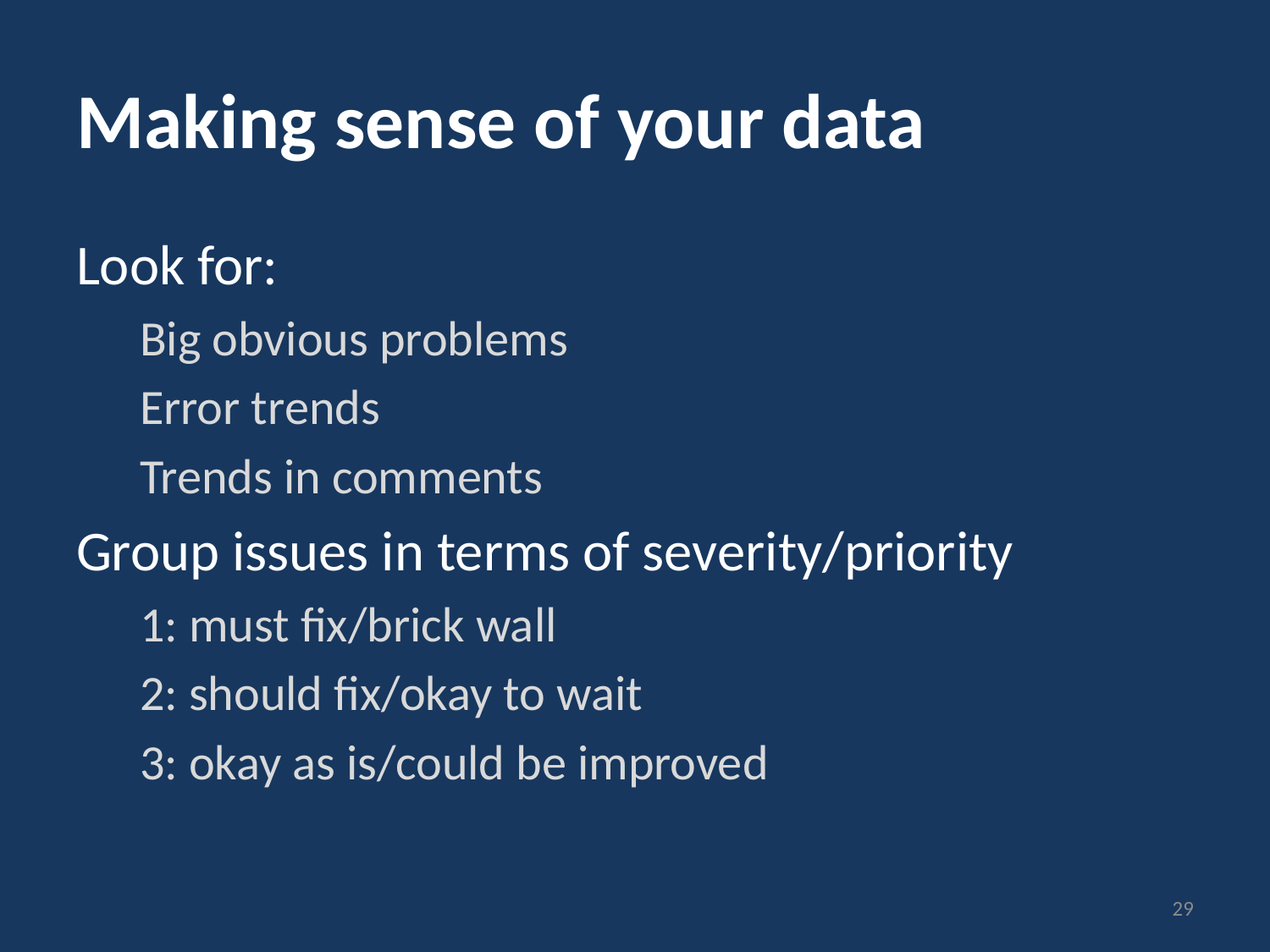

# Making sense of your data
Look for:
Big obvious problems
Error trends
Trends in comments
Group issues in terms of severity/priority
1: must fix/brick wall
2: should fix/okay to wait
3: okay as is/could be improved
29